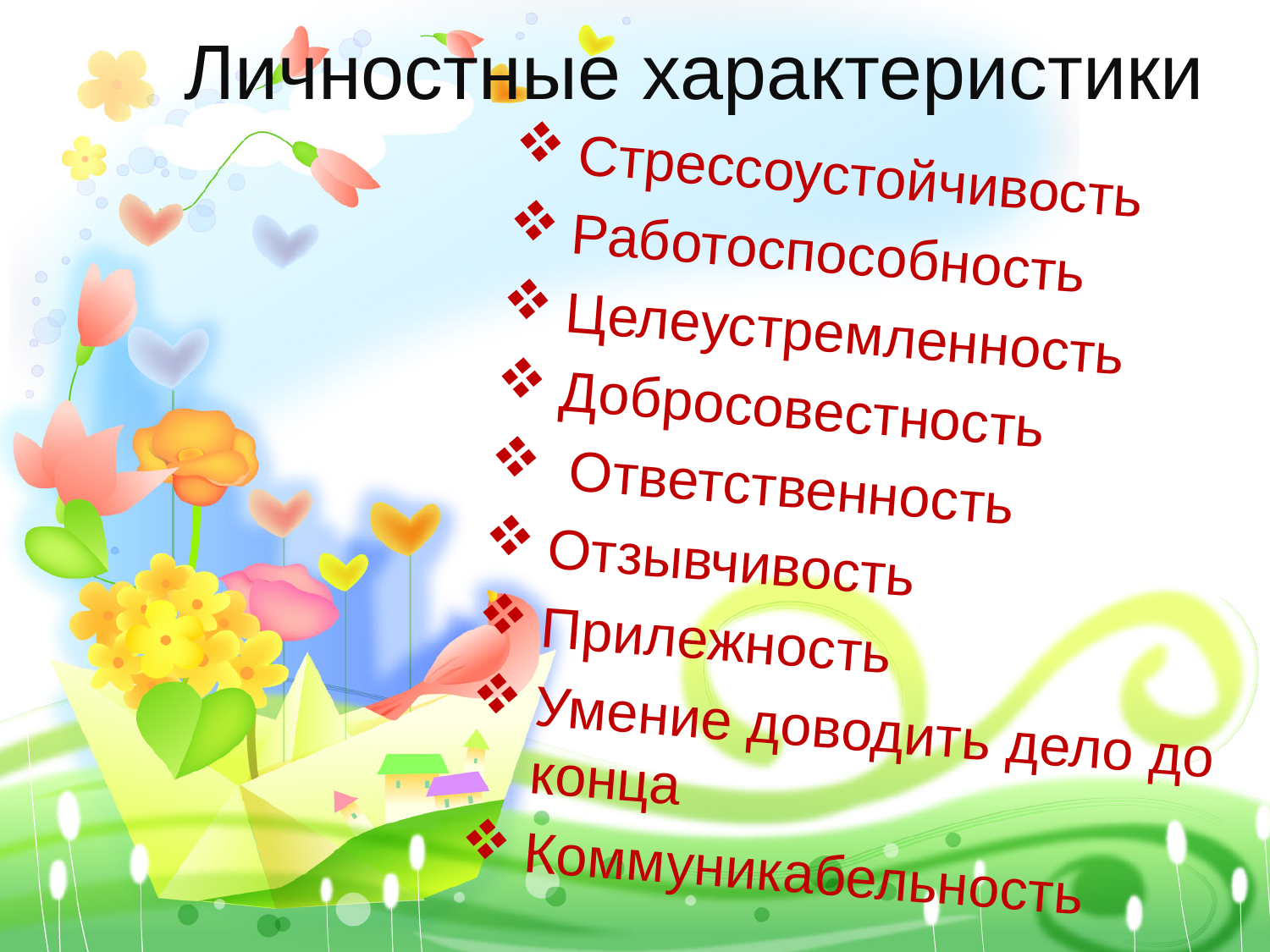

# Личностные характеристики
Стрессоустойчивость
Работоспособность
Целеустремленность
Добросовестность
 Ответственность
Отзывчивость
Прилежность
Умение доводить дело до конца
Коммуникабельность